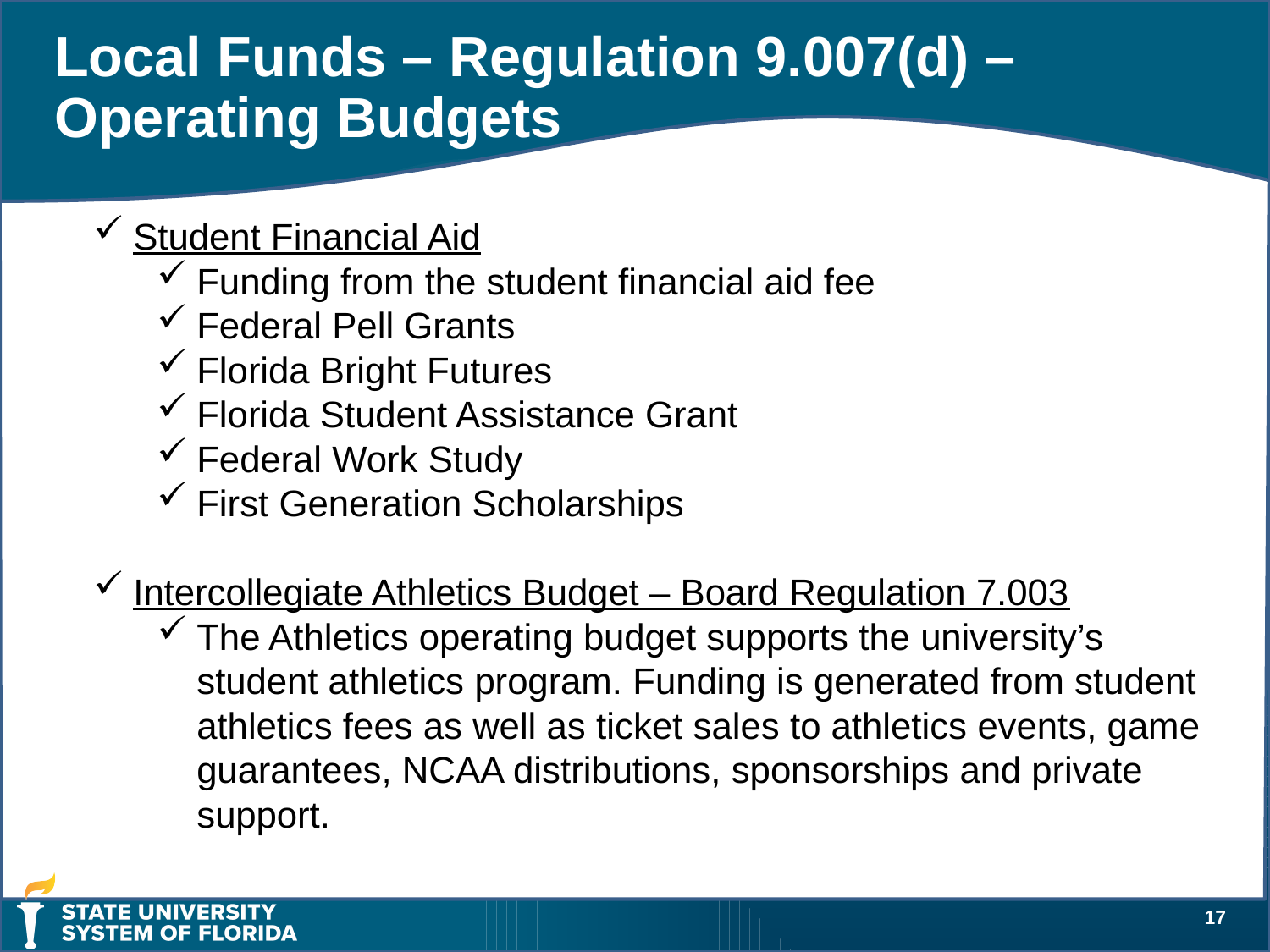

Local Funds – Regulation 9.007(d) – Operating Budgets
Student Financial Aid
Funding from the student financial aid fee
Federal Pell Grants
Florida Bright Futures
Florida Student Assistance Grant
Federal Work Study
First Generation Scholarships

Intercollegiate Athletics Budget – Board Regulation 7.003
The Athletics operating budget supports the university’s student athletics program. Funding is generated from student athletics fees as well as ticket sales to athletics events, game guarantees, NCAA distributions, sponsorships and private support.